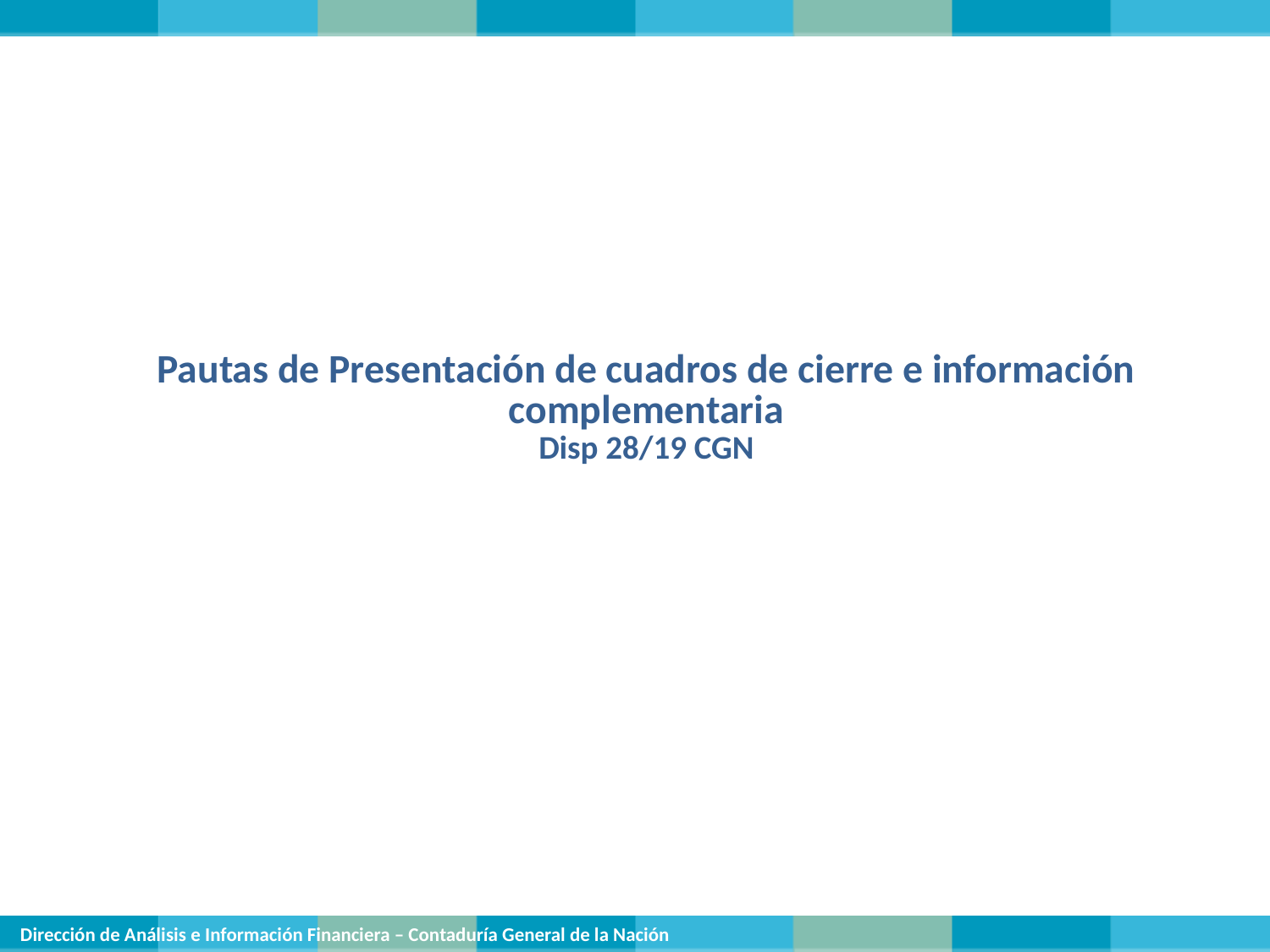

Pautas de Presentación de cuadros de cierre e información complementaria
Disp 28/19 CGN